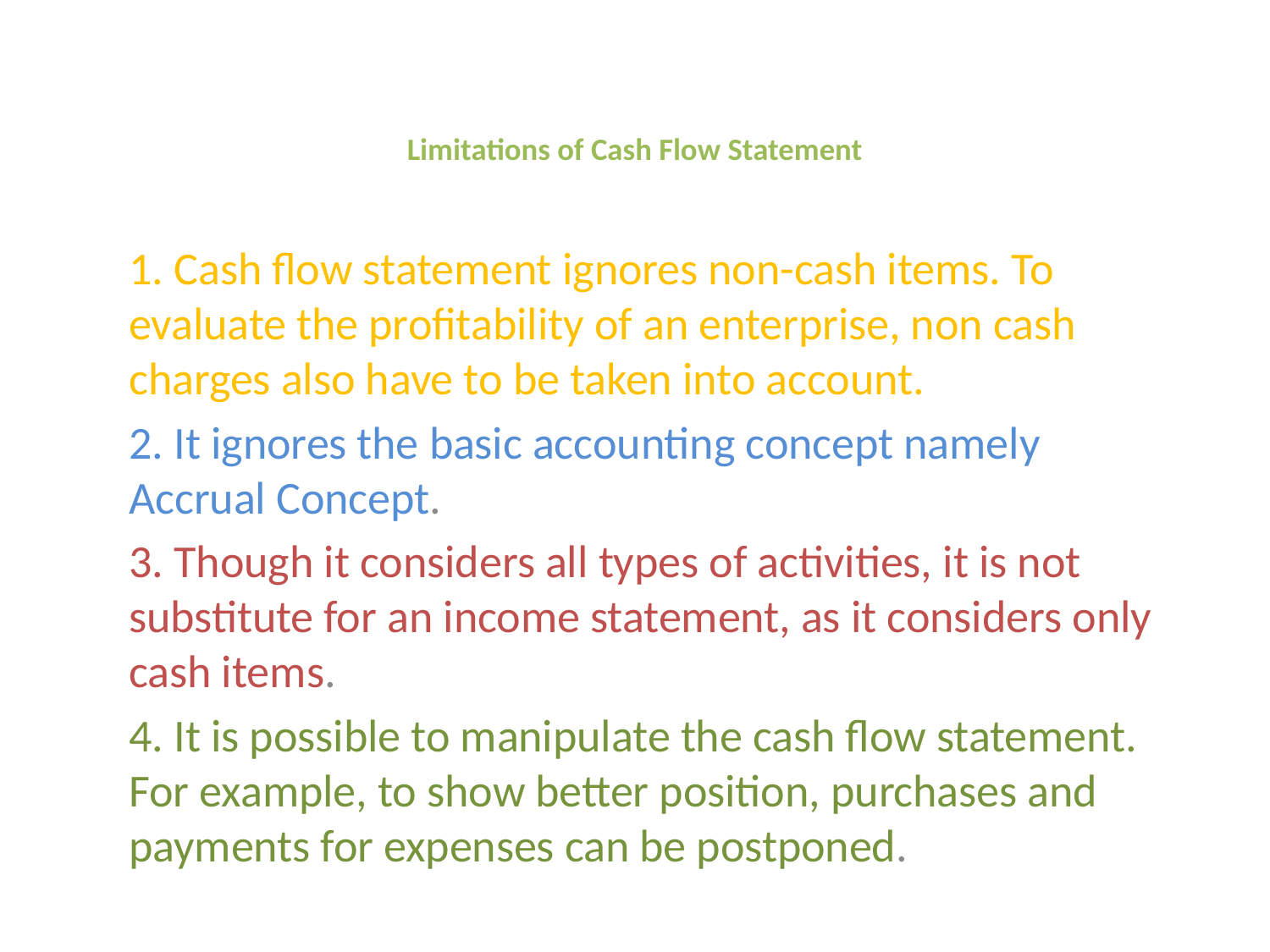

# Limitations of Cash Flow Statement
1. Cash flow statement ignores non-cash items. To evaluate the profitability of an enterprise, non cash charges also have to be taken into account.
2. It ignores the basic accounting concept namely Accrual Concept.
3. Though it considers all types of activities, it is not substitute for an income statement, as it considers only cash items.
4. It is possible to manipulate the cash flow statement. For example, to show better position, purchases and payments for expenses can be postponed.